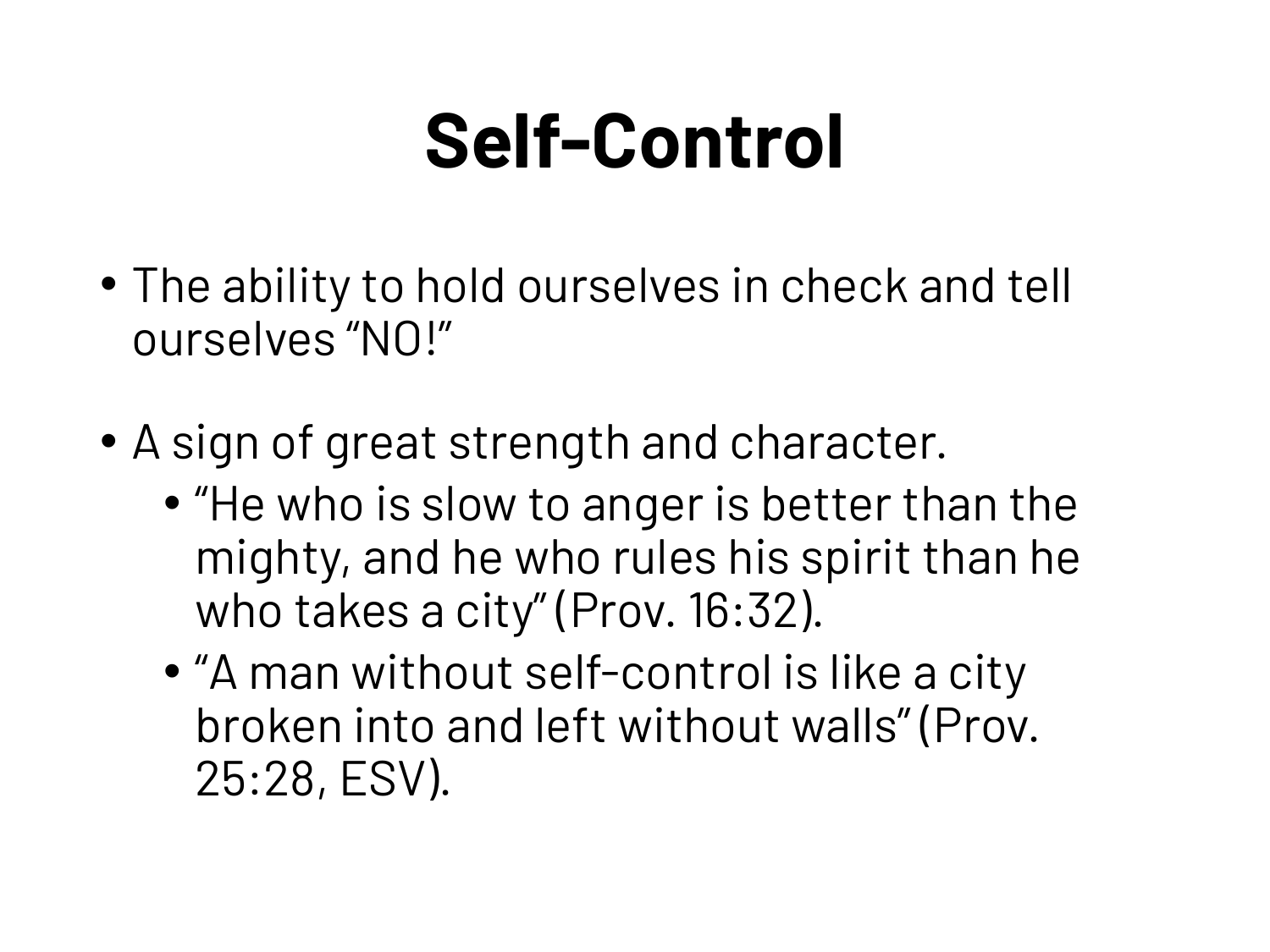

# Self-Control
The ability to hold ourselves in check and tell ourselves “NO!”

A sign of great strength and character.
“He who is slow to anger is better than the mighty, and he who rules his spirit than he
who takes a city” (Prov. 16:32).
“A man without self-control is like a city broken into and left without walls” (Prov. 25:28, ESV).